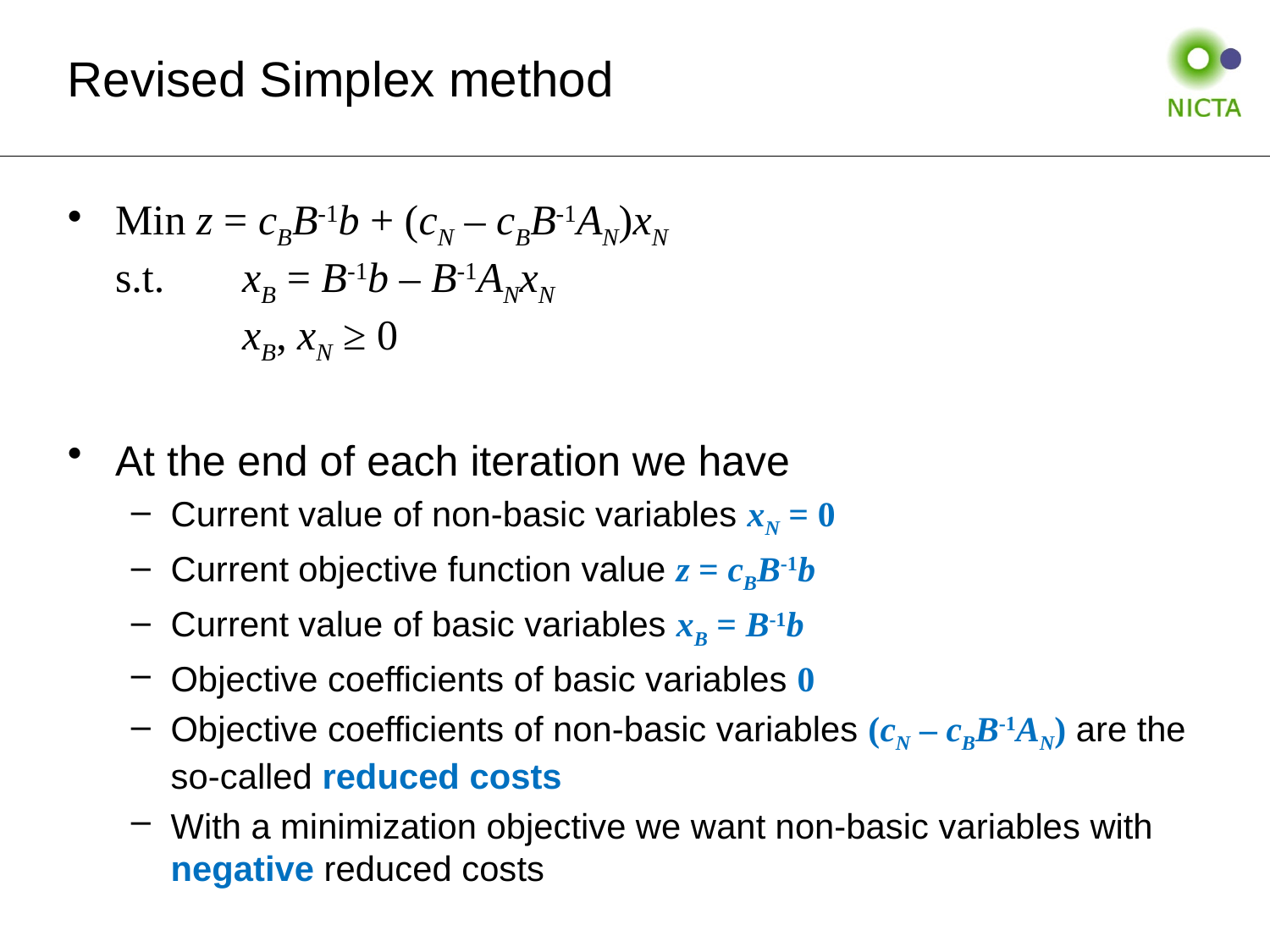

# Revised Simplex method
Min z = cBB-1b + (cN – cBB-1AN)xN
s.t.	xB = B-1b – B-1ANxN
	xB, xN ≥ 0

At the end of each iteration we have
Current value of non-basic variables xN = 0
Current objective function value z = cBB-1b
Current value of basic variables xB = B-1b
Objective coefficients of basic variables 0
Objective coefficients of non-basic variables (cN – cBB-1AN) are the so-called reduced costs
With a minimization objective we want non-basic variables with negative reduced costs